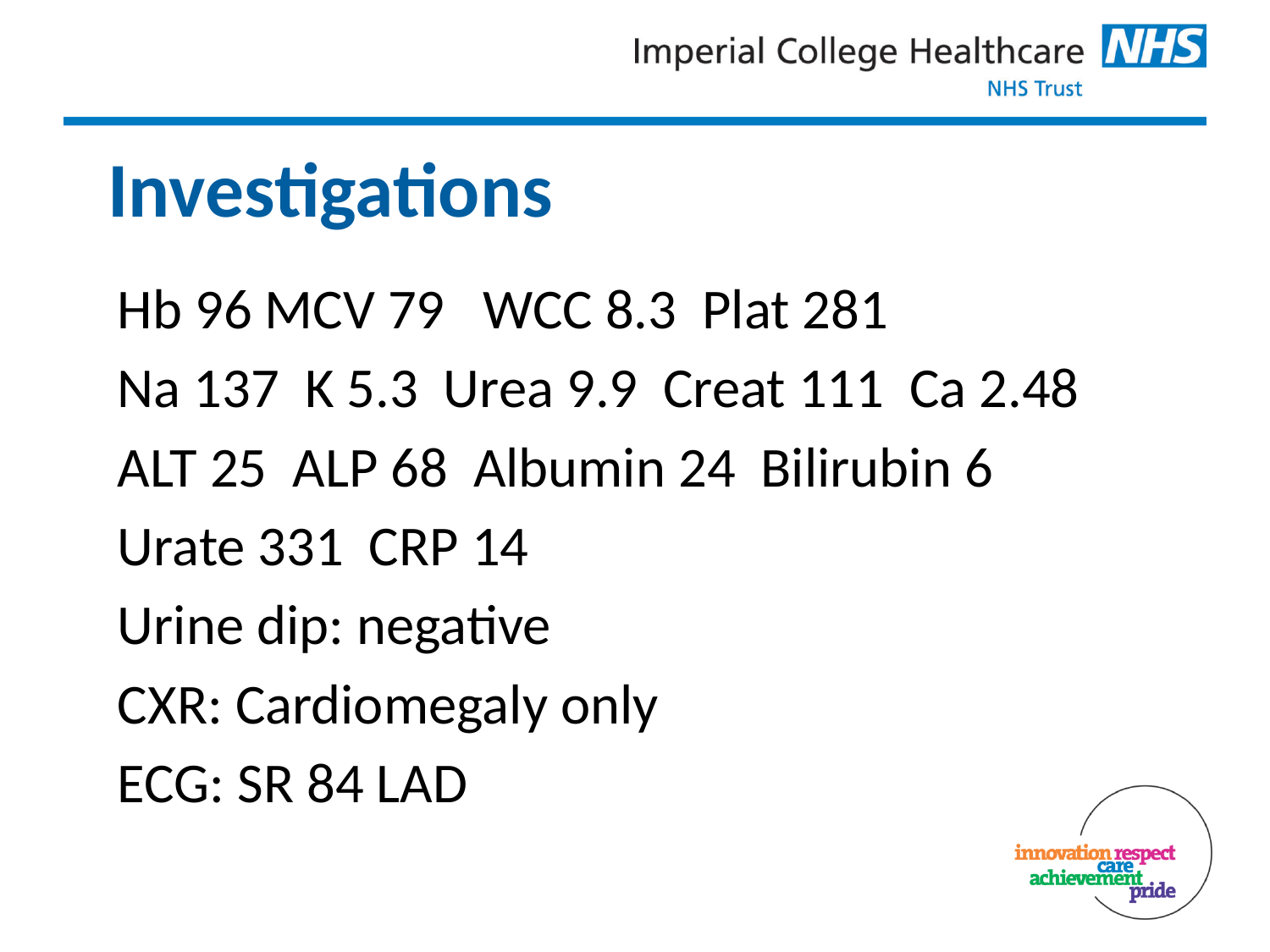

# Investigations
Hb 96 MCV 79   WCC 8.3  Plat 281
Na 137  K 5.3  Urea 9.9  Creat 111  Ca 2.48
ALT 25  ALP 68  Albumin 24  Bilirubin 6
Urate 331  CRP 14
Urine dip: negative
CXR: Cardiomegaly only
ECG: SR 84 LAD